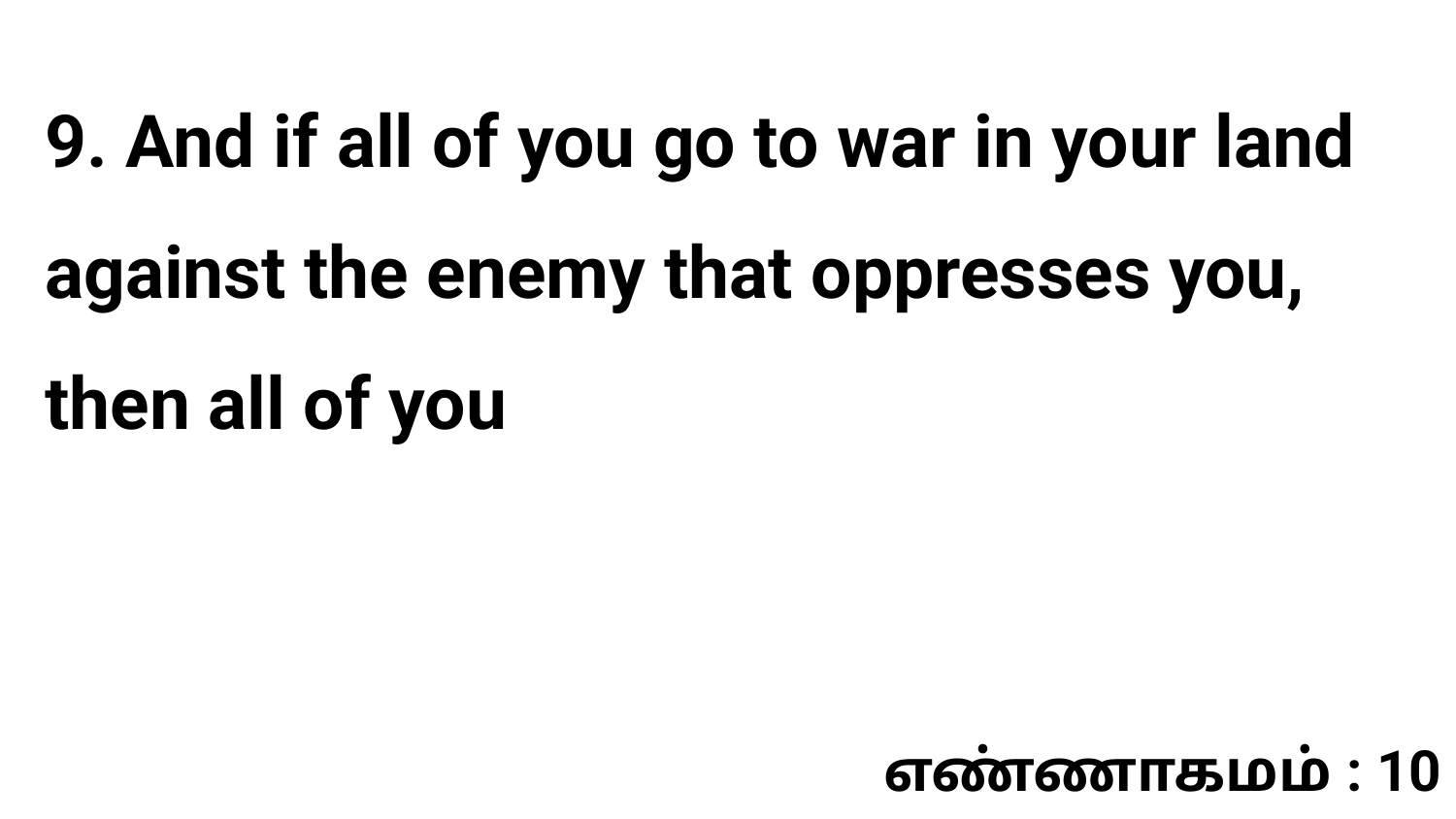

9. And if all of you go to war in your land against the enemy that oppresses you, then all of you
எண்ணாகமம் : 10